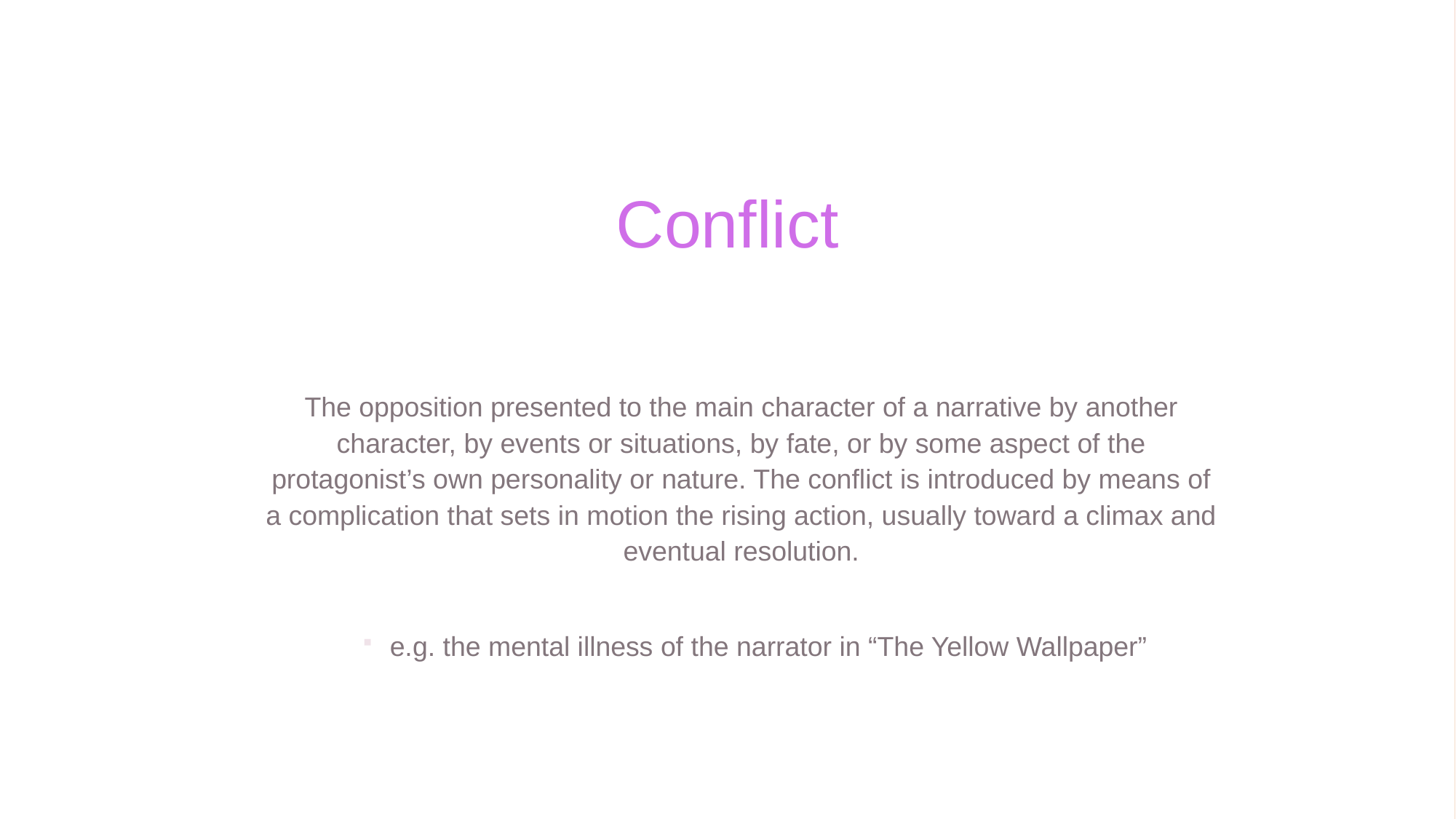

# Conflict
The opposition presented to the main character of a narrative by another character, by events or situations, by fate, or by some aspect of the protagonist’s own personality or nature. The conflict is introduced by means of a complication that sets in motion the rising action, usually toward a climax and eventual resolution.

e.g. the mental illness of the narrator in “The Yellow Wallpaper”